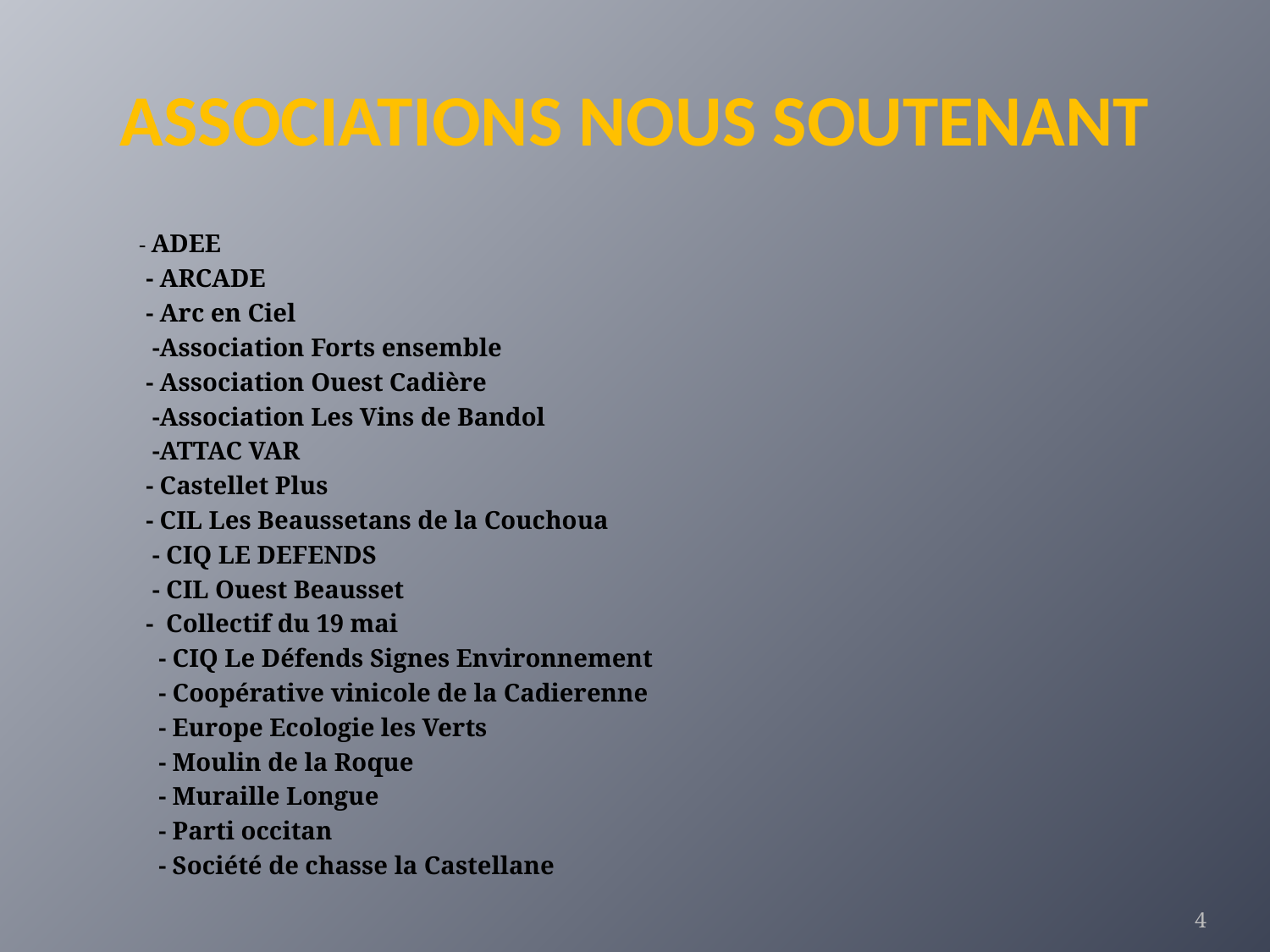

# ASSOCIATIONS NOUS SOUTENANT
        - ADEE
        - ARCADE
        - Arc en Ciel
         -Association Forts ensemble
        - Association Ouest Cadière
         -Association Les Vins de Bandol
         -ATTAC VAR
        - Castellet Plus
        - CIL Les Beaussetans de la Couchoua
         - CIQ LE DEFENDS
         - CIL Ouest Beausset
        -  Collectif du 19 mai
          - CIQ Le Défends Signes Environnement
          - Coopérative vinicole de la Cadierenne
          - Europe Ecologie les Verts
          - Moulin de la Roque
          - Muraille Longue
          - Parti occitan
          - Société de chasse la Castellane
4